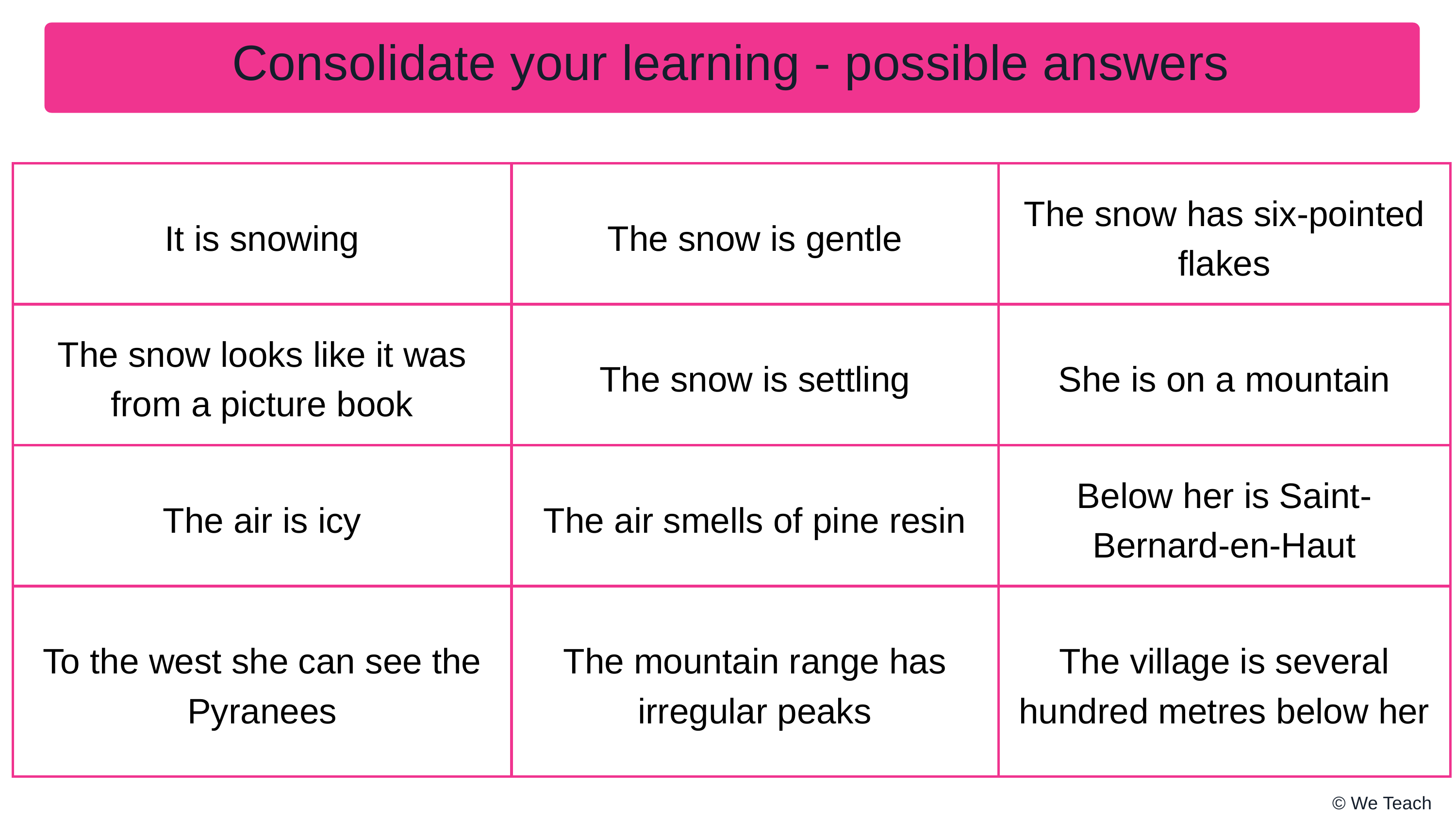

Consolidate your learning - possible answers
| It is snowing | The snow is gentle | The snow has six-pointed flakes |
| --- | --- | --- |
| The snow looks like it was from a picture book | The snow is settling | She is on a mountain |
| The air is icy | The air smells of pine resin | Below her is Saint-Bernard-en-Haut |
| To the west she can see the Pyranees | The mountain range has irregular peaks | The village is several hundred metres below her |
© We Teach